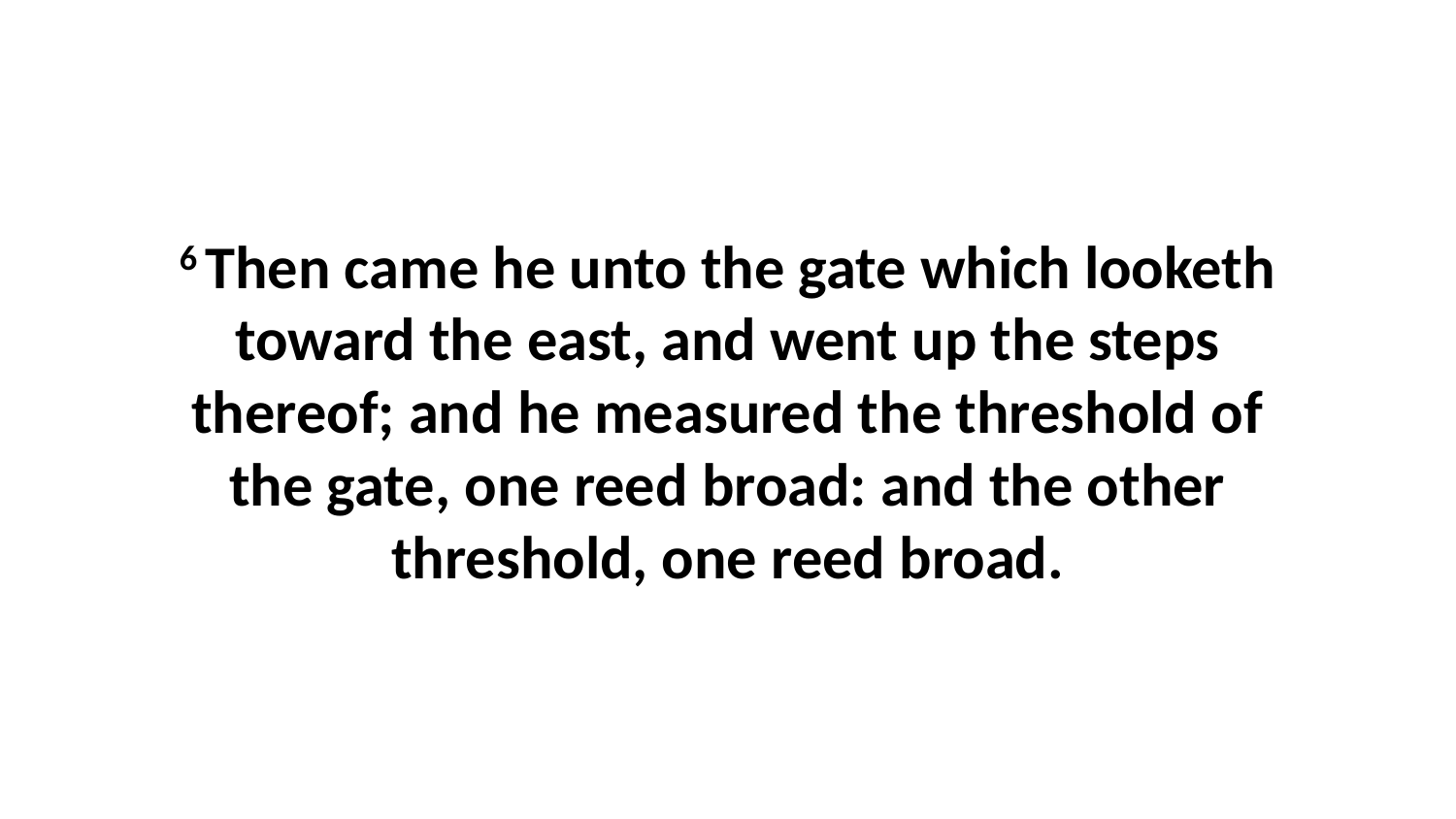

6 Then came he unto the gate which looketh toward the east, and went up the steps thereof; and he measured the threshold of the gate, one reed broad: and the other threshold, one reed broad.